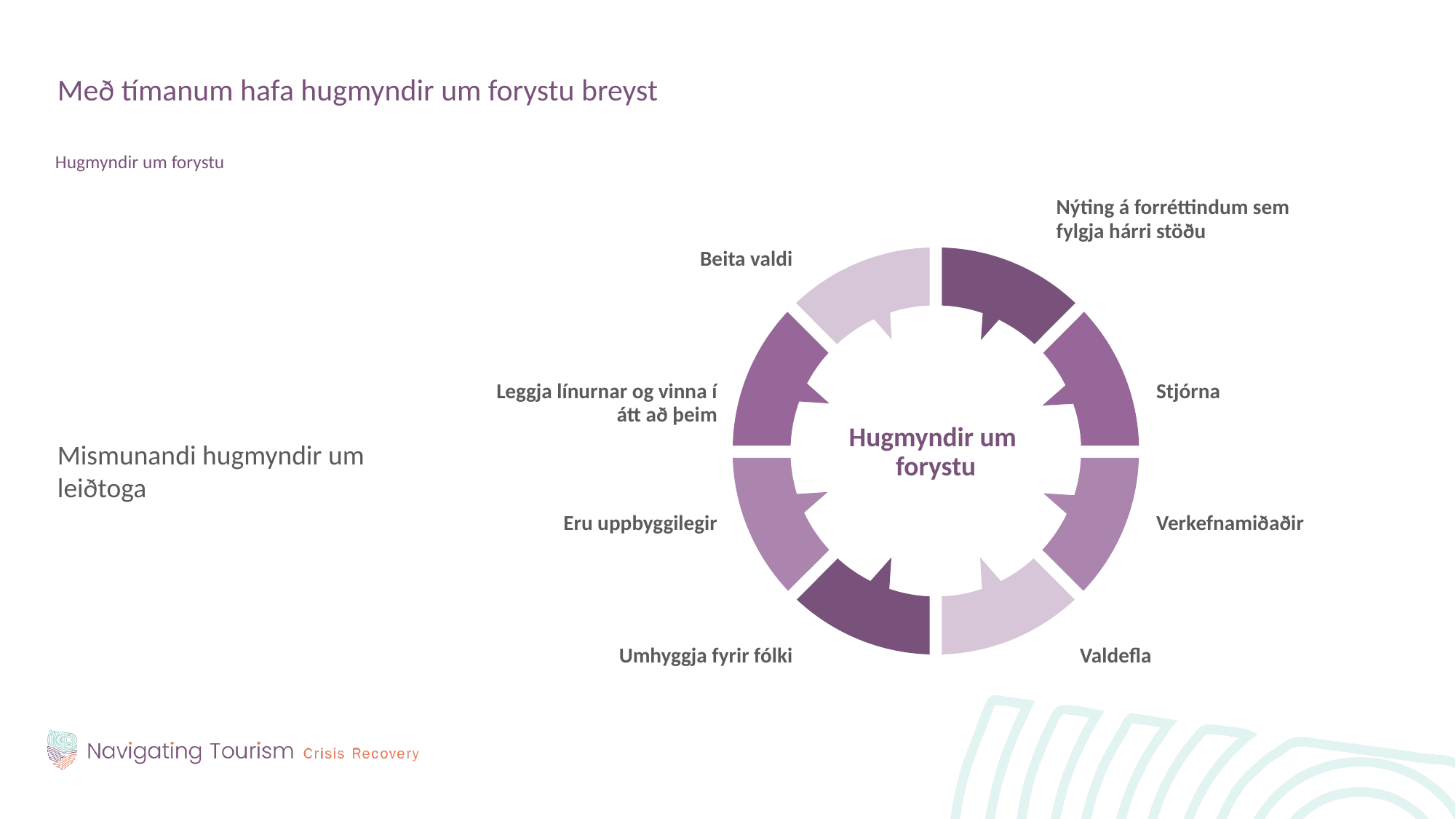

Með tímanum hafa hugmyndir um forystu breyst
Hugmyndir um forystu
Nýting á forréttindum sem fylgja hárri stöðu
Mismunandi hugmyndir um leiðtoga
YOUR TITLE
YOUR TITLE
Beita valdi

YOUR TITLE
YOUR TITLE
Leggja línurnar og vinna í átt að þeim
Stjórna
Hugmyndir um
forystu

YOUR TITLE
Eru uppbyggilegir
Verkefnamiðaðir

YOUR TITLE
YOUR TITLE
Umhyggja fyrir fólki
Valdefla